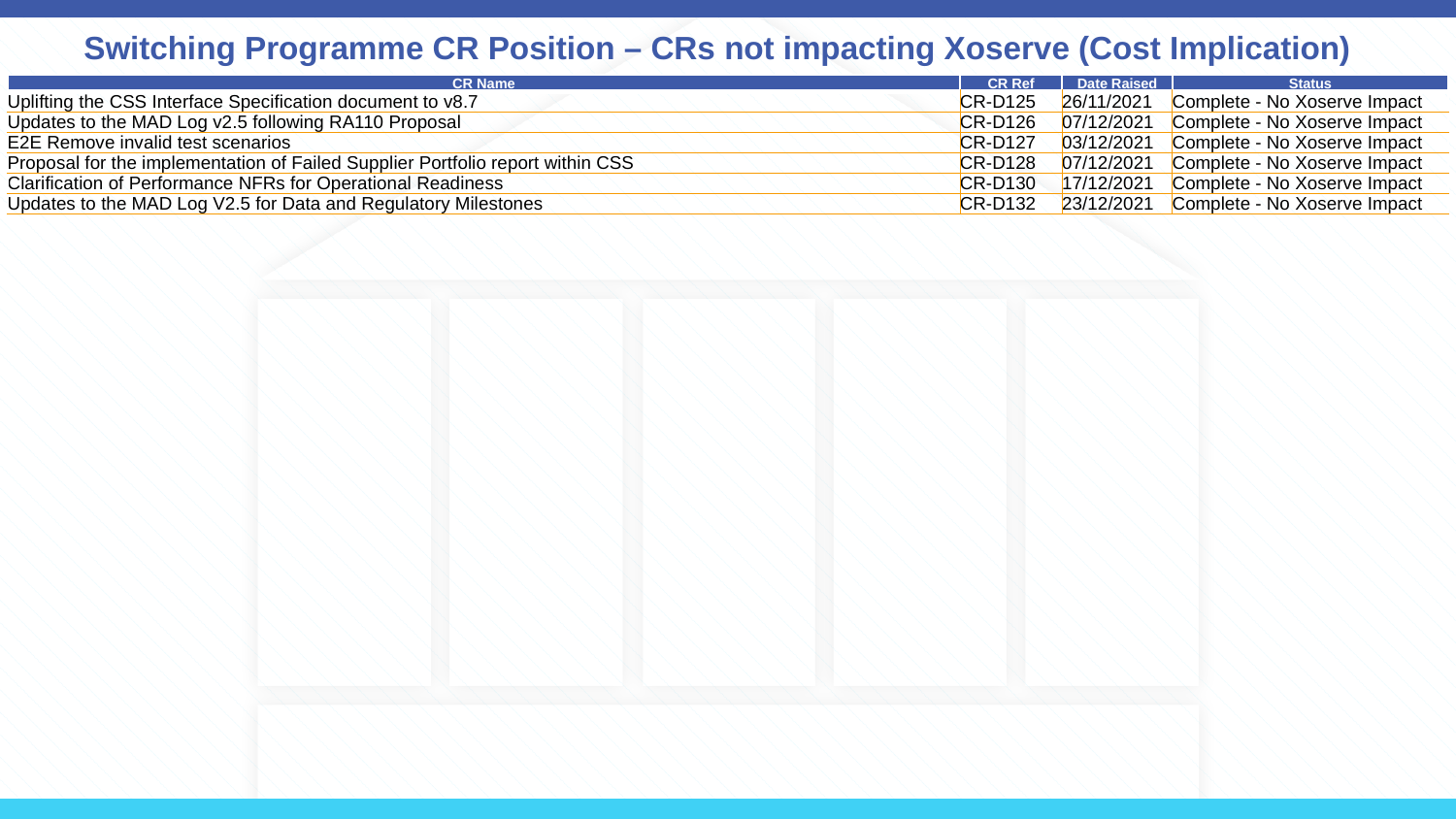

Switching Programme CR Position – CRs not impacting Xoserve (Cost Implication)
| CR Name | CR Ref | Date Raised | Status |
| --- | --- | --- | --- |
| Uplifting the CSS Interface Specification document to v8.7 | CR-D125 | 26/11/2021 | Complete - No Xoserve Impact |
| Updates to the MAD Log v2.5 following RA110 Proposal | CR-D126 | 07/12/2021 | Complete - No Xoserve Impact |
| E2E Remove invalid test scenarios | CR-D127 | 03/12/2021 | Complete - No Xoserve Impact |
| Proposal for the implementation of Failed Supplier Portfolio report within CSS | CR-D128 | 07/12/2021 | Complete - No Xoserve Impact |
| Clarification of Performance NFRs for Operational Readiness | CR-D130 | 17/12/2021 | Complete - No Xoserve Impact |
| Updates to the MAD Log V2.5 for Data and Regulatory Milestones | CR-D132 | 23/12/2021 | Complete - No Xoserve Impact |